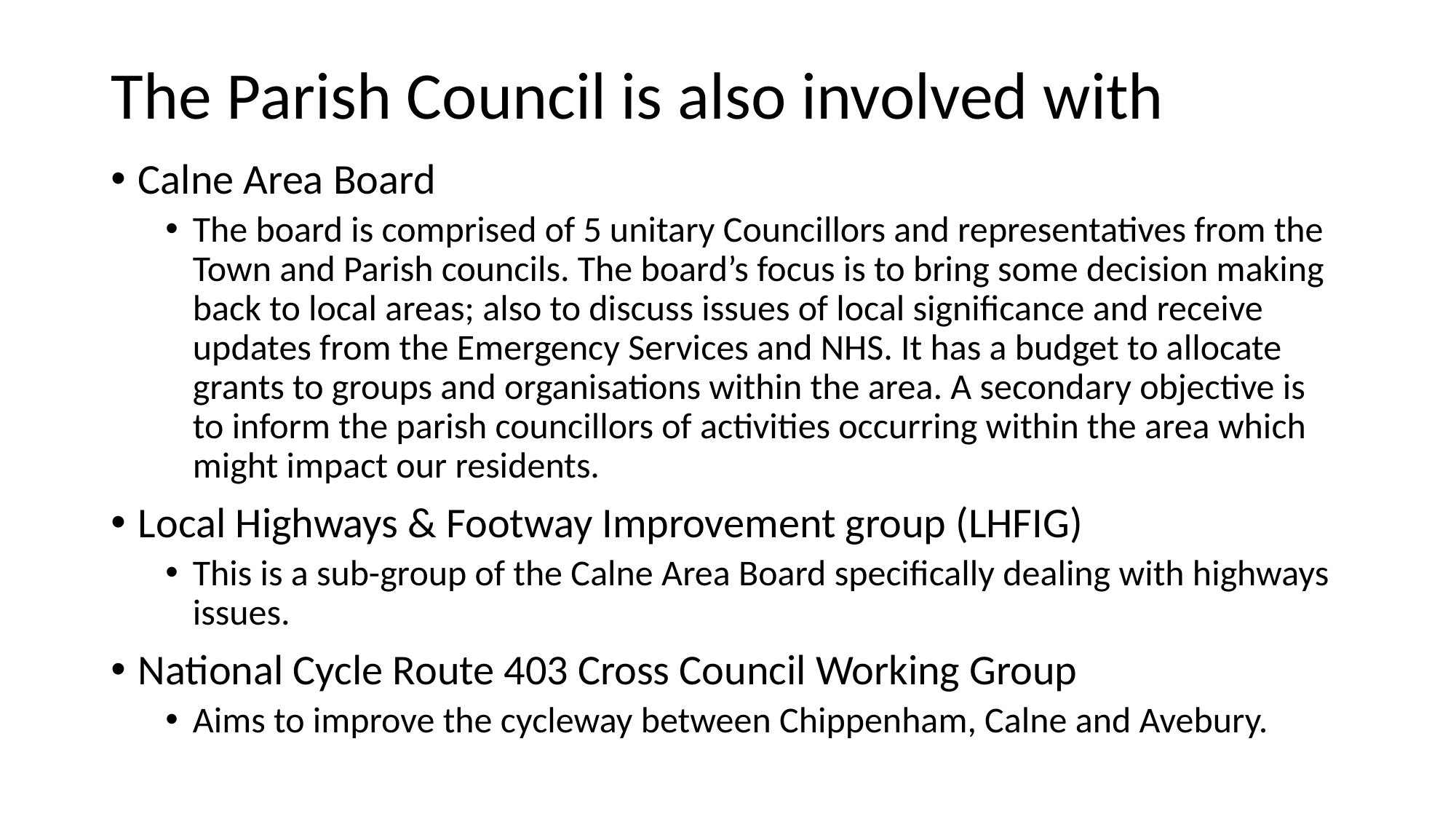

# The Parish Council is also involved with
Calne Area Board
The board is comprised of 5 unitary Councillors and representatives from the Town and Parish councils. The board’s focus is to bring some decision making back to local areas; also to discuss issues of local significance and receive updates from the Emergency Services and NHS. It has a budget to allocate grants to groups and organisations within the area. A secondary objective is to inform the parish councillors of activities occurring within the area which might impact our residents.
Local Highways & Footway Improvement group (LHFIG)
This is a sub-group of the Calne Area Board specifically dealing with highways issues.
National Cycle Route 403 Cross Council Working Group
Aims to improve the cycleway between Chippenham, Calne and Avebury.